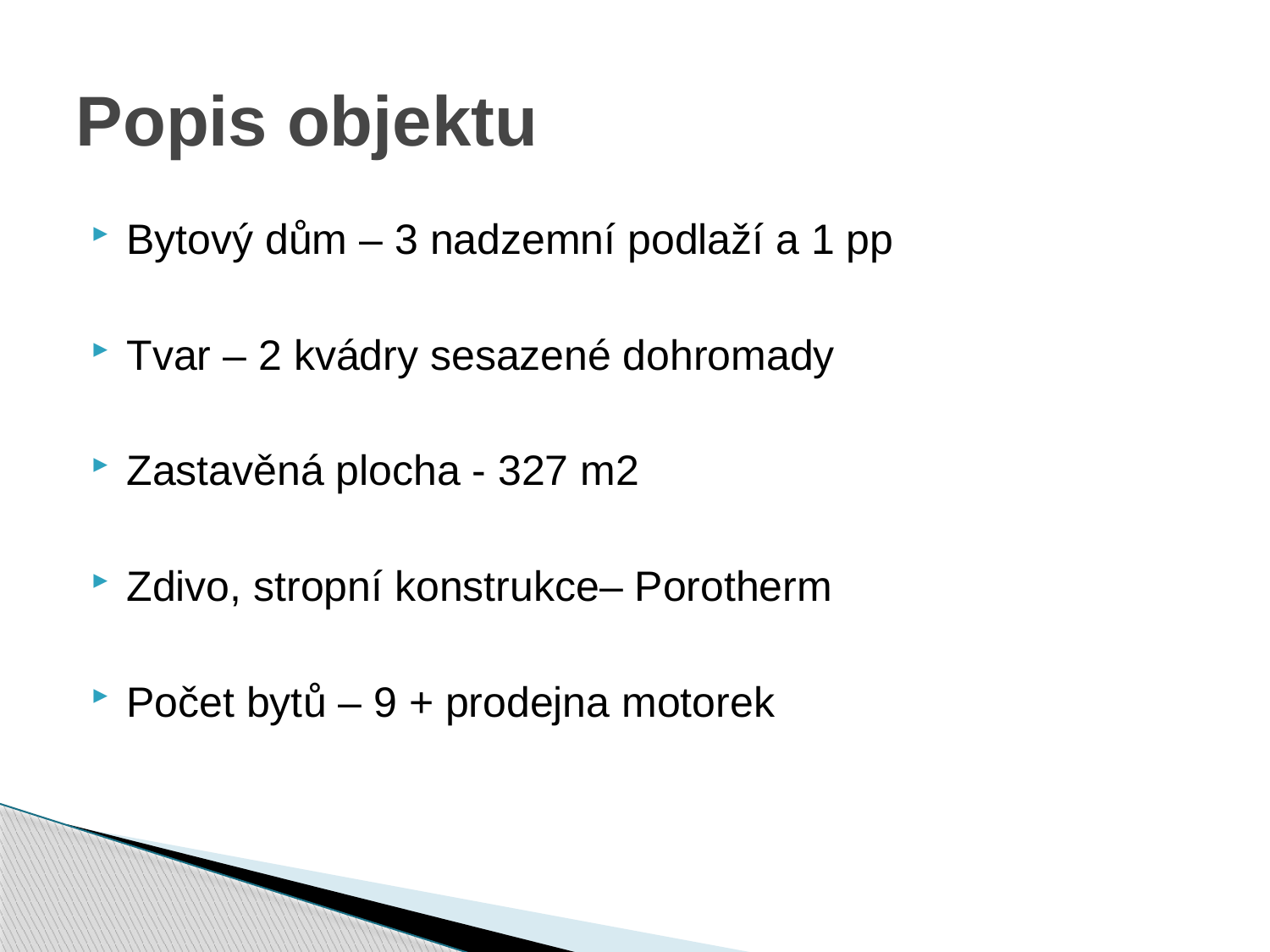

# Popis objektu
Bytový dům – 3 nadzemní podlaží a 1 pp

Tvar – 2 kvádry sesazené dohromady

Zastavěná plocha - 327 m2

Zdivo, stropní konstrukce– Porotherm

Počet bytů – 9 + prodejna motorek